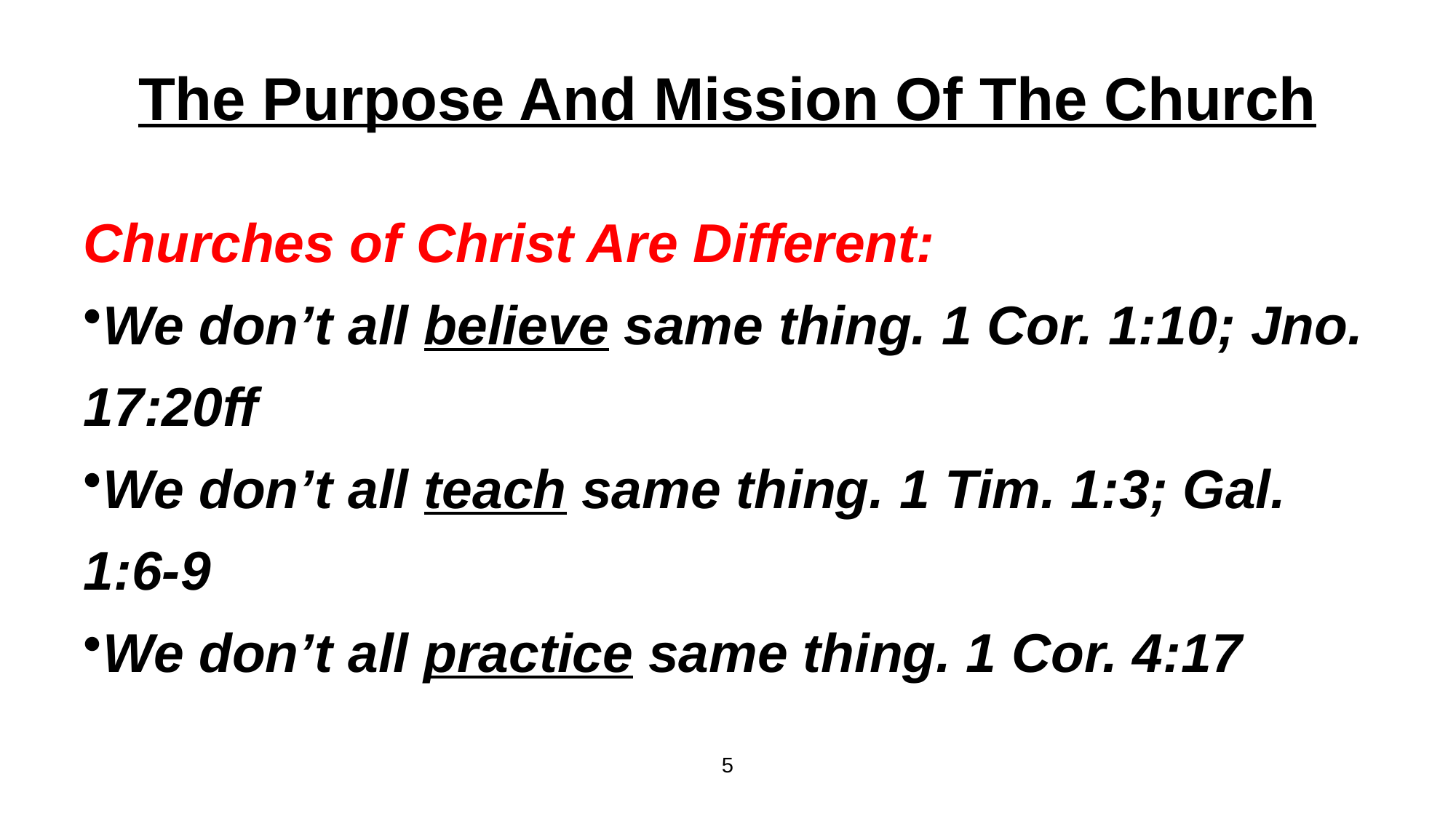

The Purpose And Mission Of The Church
Churches of Christ Are Different:
We don’t all believe same thing. 1 Cor. 1:10; Jno. 17:20ff
We don’t all teach same thing. 1 Tim. 1:3; Gal. 1:6-9
We don’t all practice same thing. 1 Cor. 4:17
5